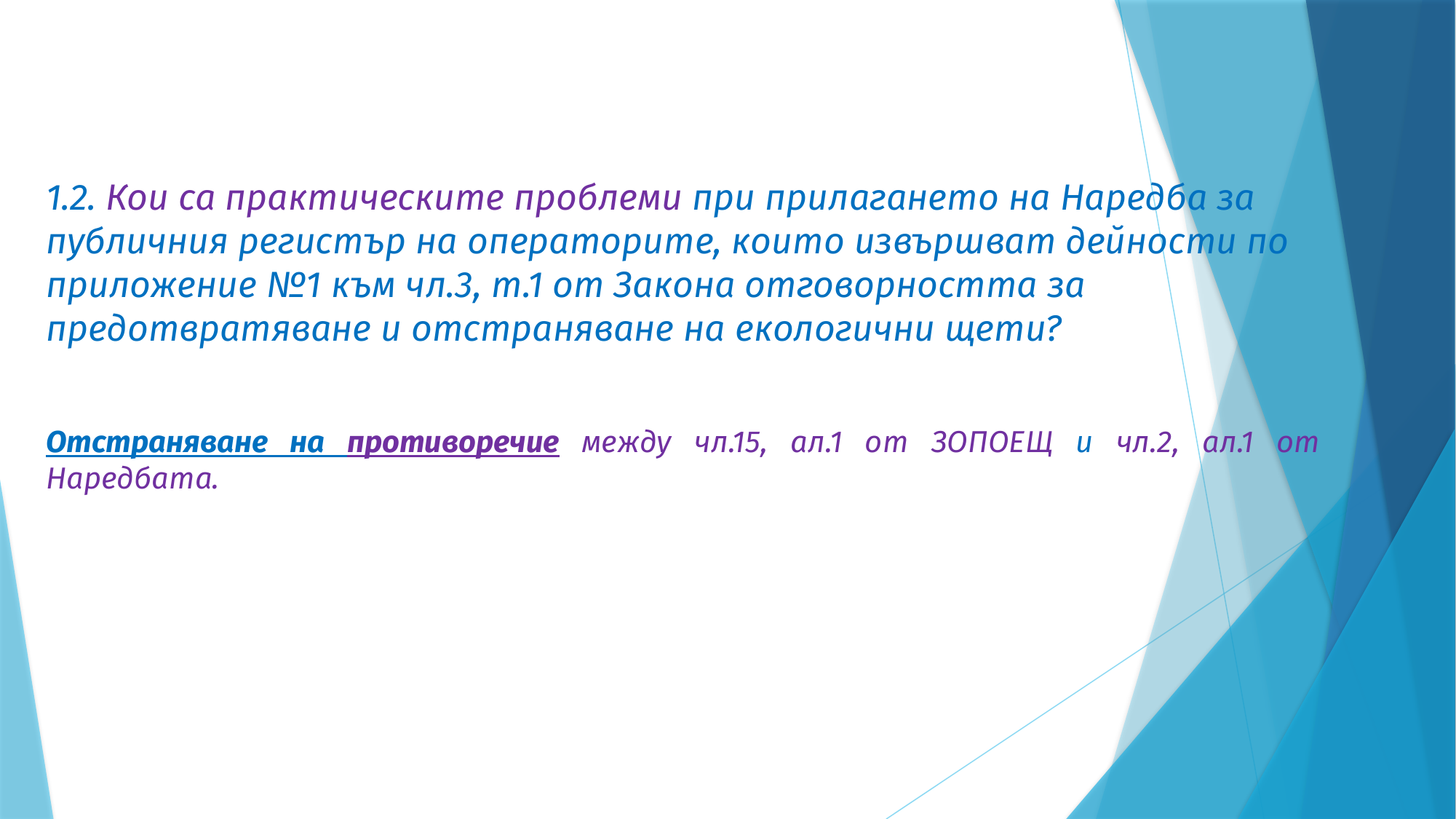

#

1.2. Кои са практическите проблеми при прилагането на Наредба за публичния регистър на операторите, които извършват дейности по приложение №1 към чл.3, т.1 от Закона отговорността за предотвратяване и отстраняване на екологични щети?

Отстраняване на противоречие между чл.15, ал.1 от ЗОПОЕЩ и чл.2, ал.1 от Наредбата.